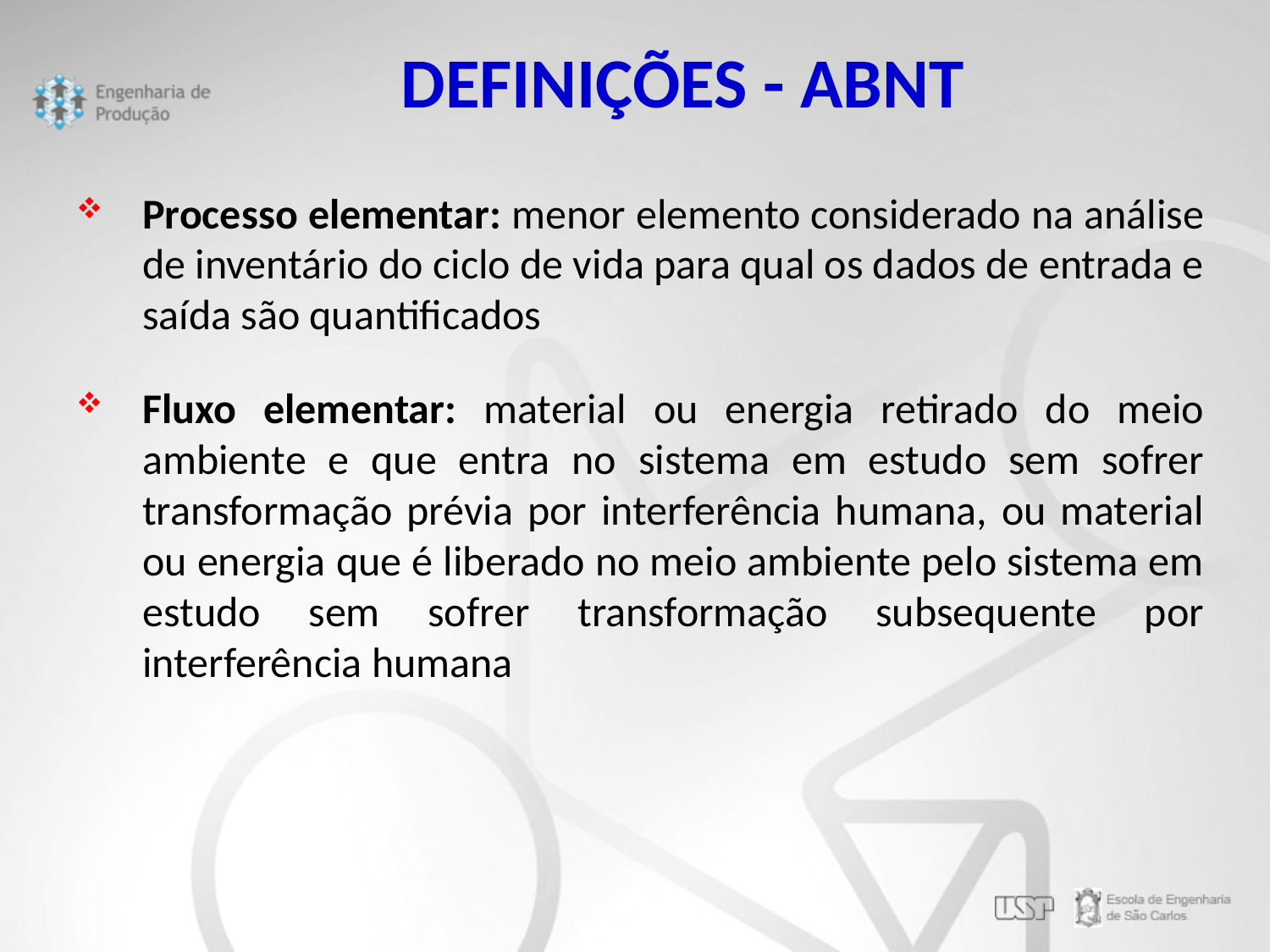

DEFINIÇÕES - ABNT
Processo elementar: menor elemento considerado na análise de inventário do ciclo de vida para qual os dados de entrada e saída são quantificados
Fluxo elementar: material ou energia retirado do meio ambiente e que entra no sistema em estudo sem sofrer transformação prévia por interferência humana, ou material ou energia que é liberado no meio ambiente pelo sistema em estudo sem sofrer transformação subsequente por interferência humana